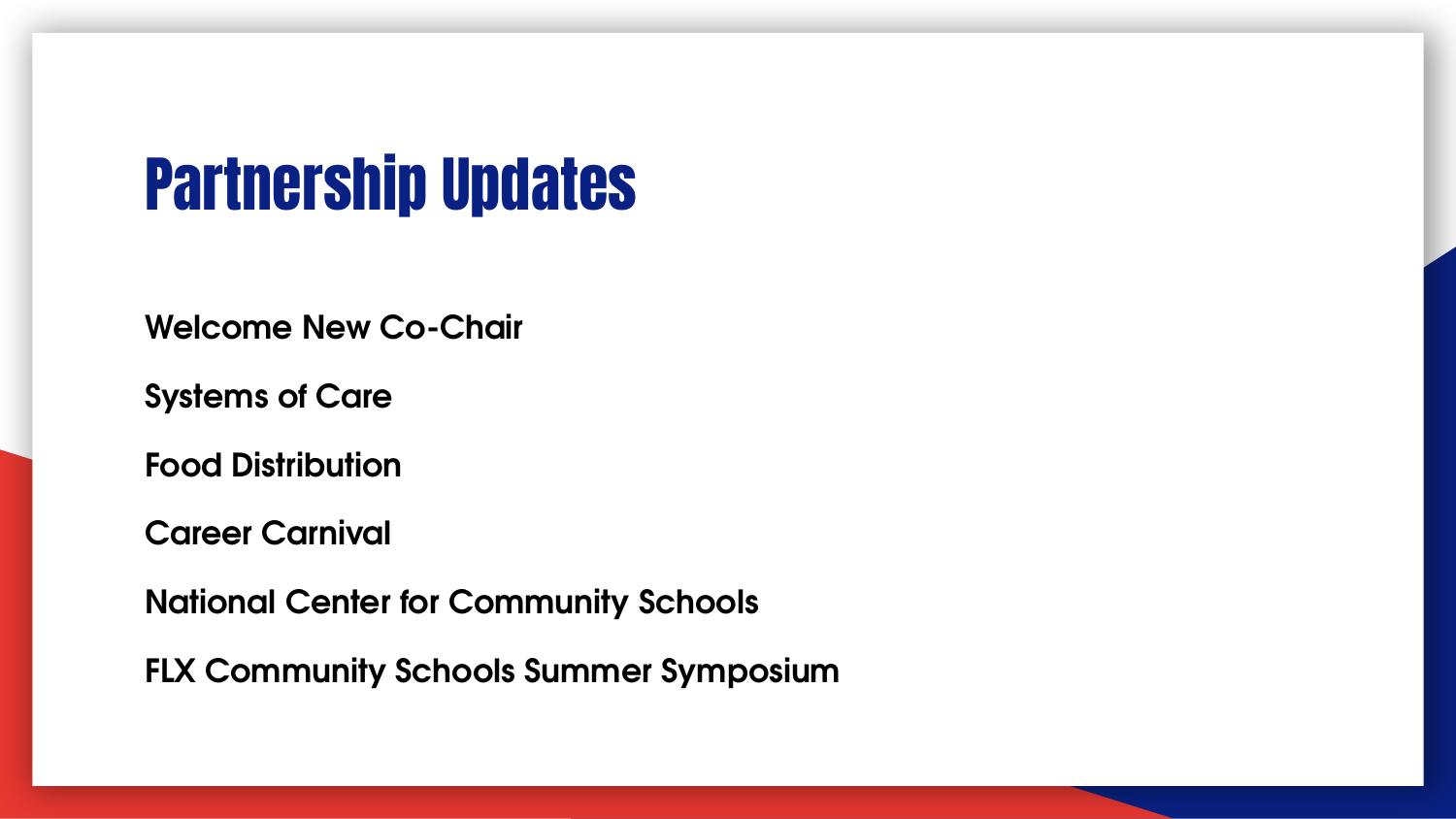

# Partnership Updates
Welcome New Co-Chair
Systems of Care
Food Distribution
Career Carnival
National Center for Community Schools
FLX Community Schools Summer Symposium